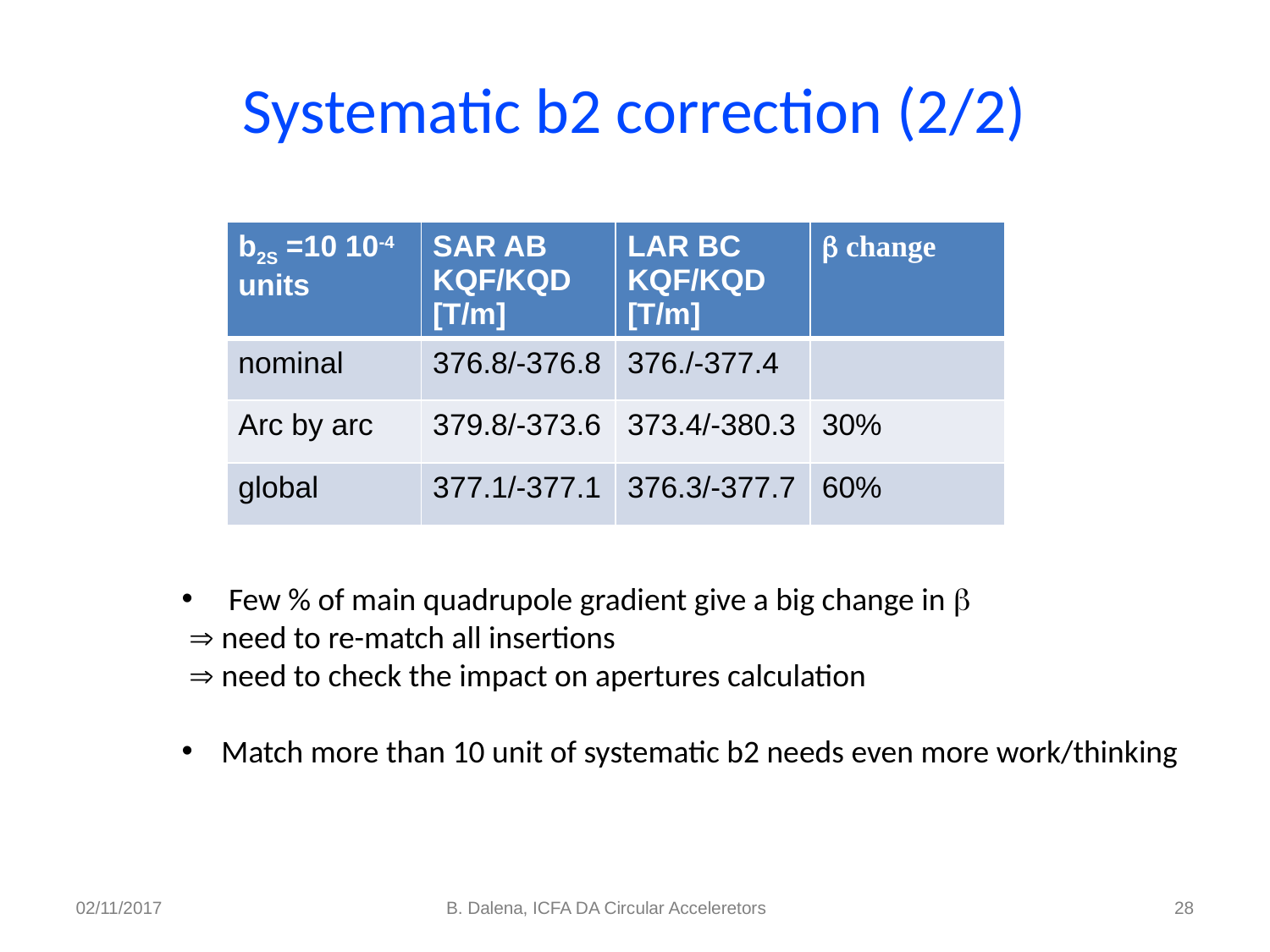

Systematic b2 correction (2/2)
| b2S =10 10-4 units | SAR AB KQF/KQD [T/m] | LAR BC KQF/KQD [T/m] | β change |
| --- | --- | --- | --- |
| nominal | 376.8/-376.8 | 376./-377.4 |  |
| Arc by arc | 379.8/-373.6 | 373.4/-380.3 | 30% |
| global | 377.1/-377.1 | 376.3/-377.7 | 60% |
 Few % of main quadrupole gradient give a big change in β
 ⇒ need to re-match all insertions
 ⇒ need to check the impact on apertures calculation

Match more than 10 unit of systematic b2 needs even more work/thinking
02/11/2017
B. Dalena, ICFA DA Circular Acceleretors
28